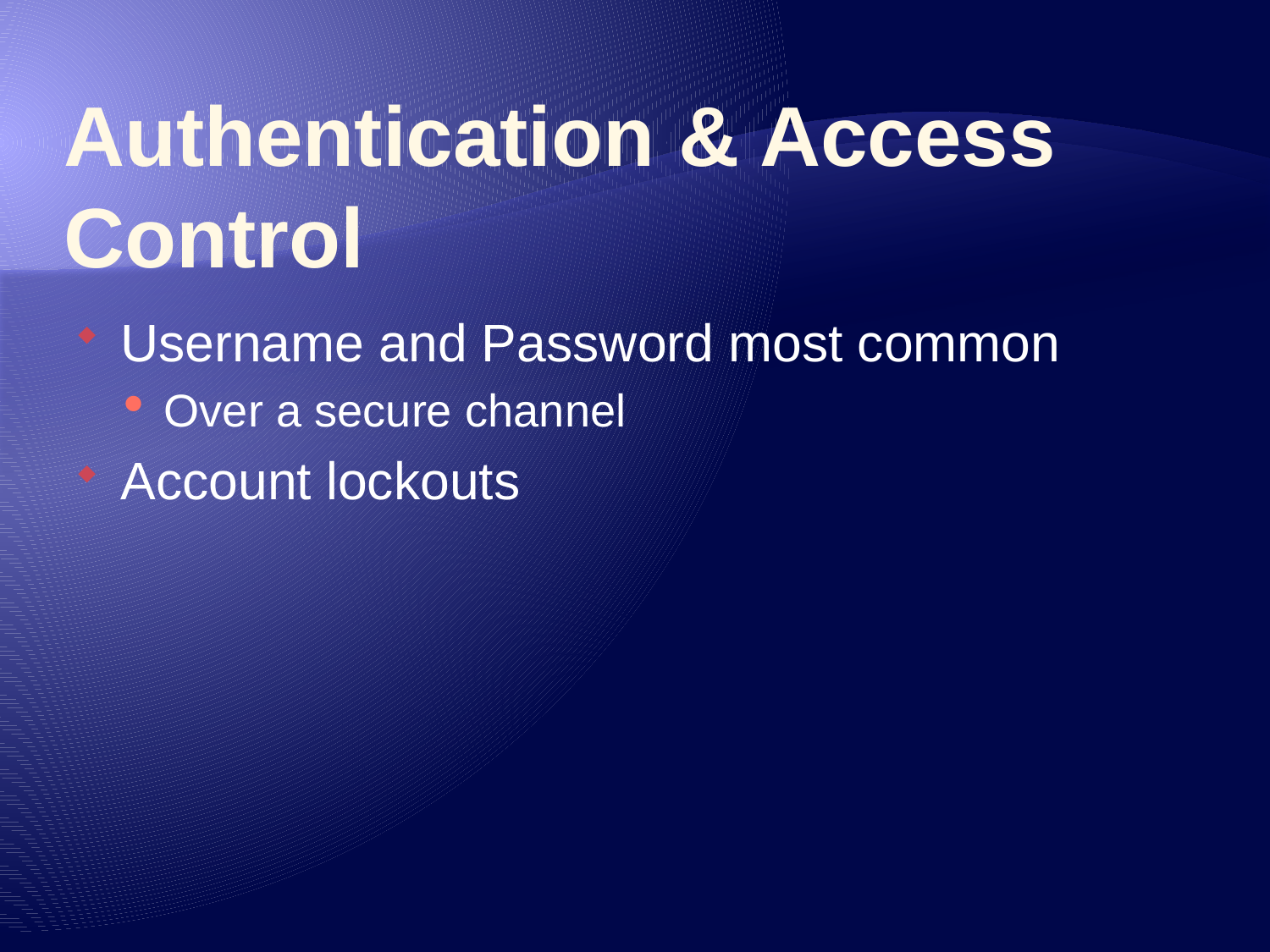

# Authentication & Access Control
Username and Password most common
Over a secure channel
Account lockouts